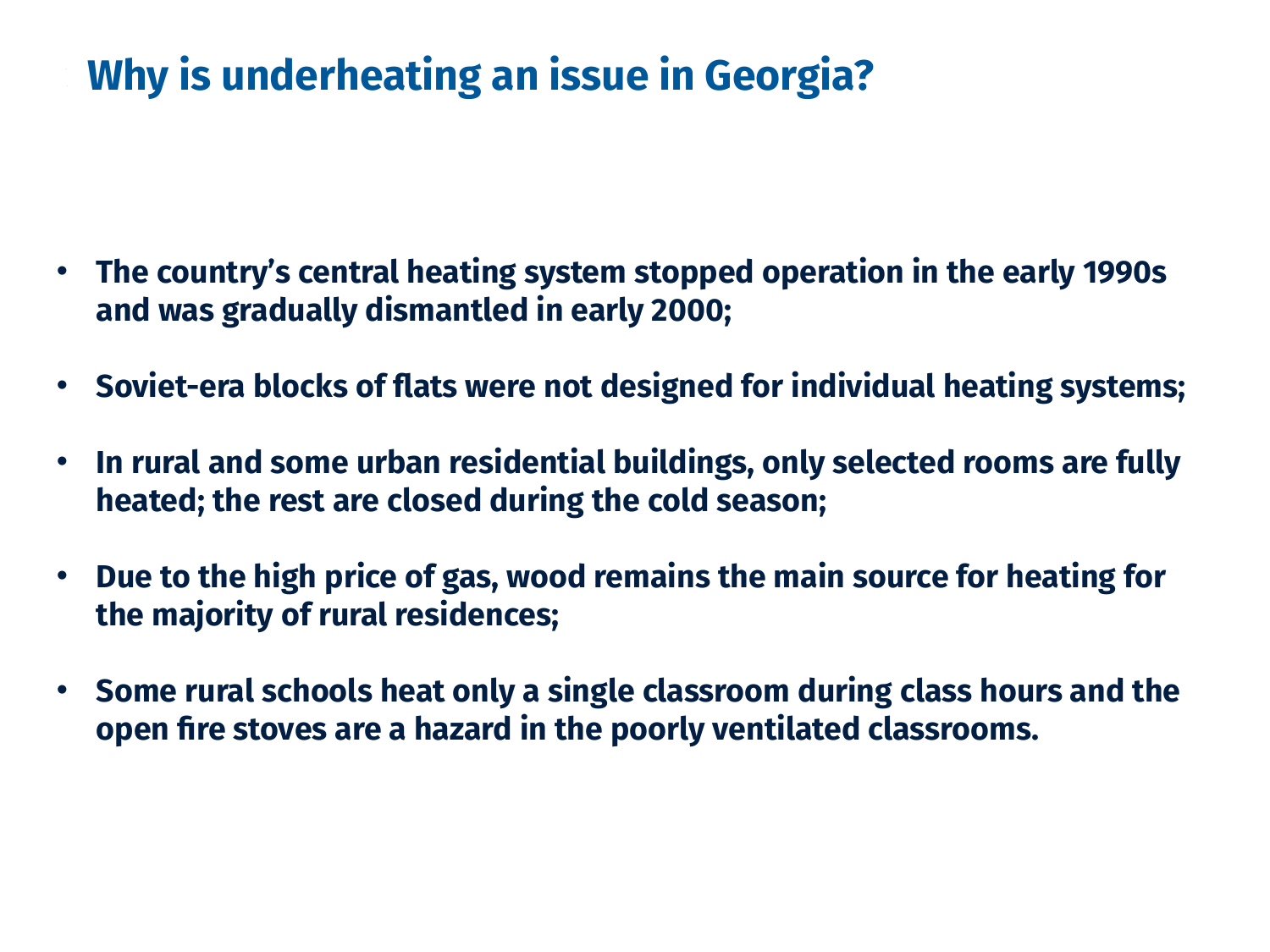

3
Why is underheating an issue in Georgia?
The country’s central heating system stopped operation in the early 1990s and was gradually dismantled in early 2000;

Soviet-era blocks of flats were not designed for individual heating systems;

In rural and some urban residential buildings, only selected rooms are fully heated; the rest are closed during the cold season;

Due to the high price of gas, wood remains the main source for heating for the majority of rural residences;

Some rural schools heat only a single classroom during class hours and the open fire stoves are a hazard in the poorly ventilated classrooms.